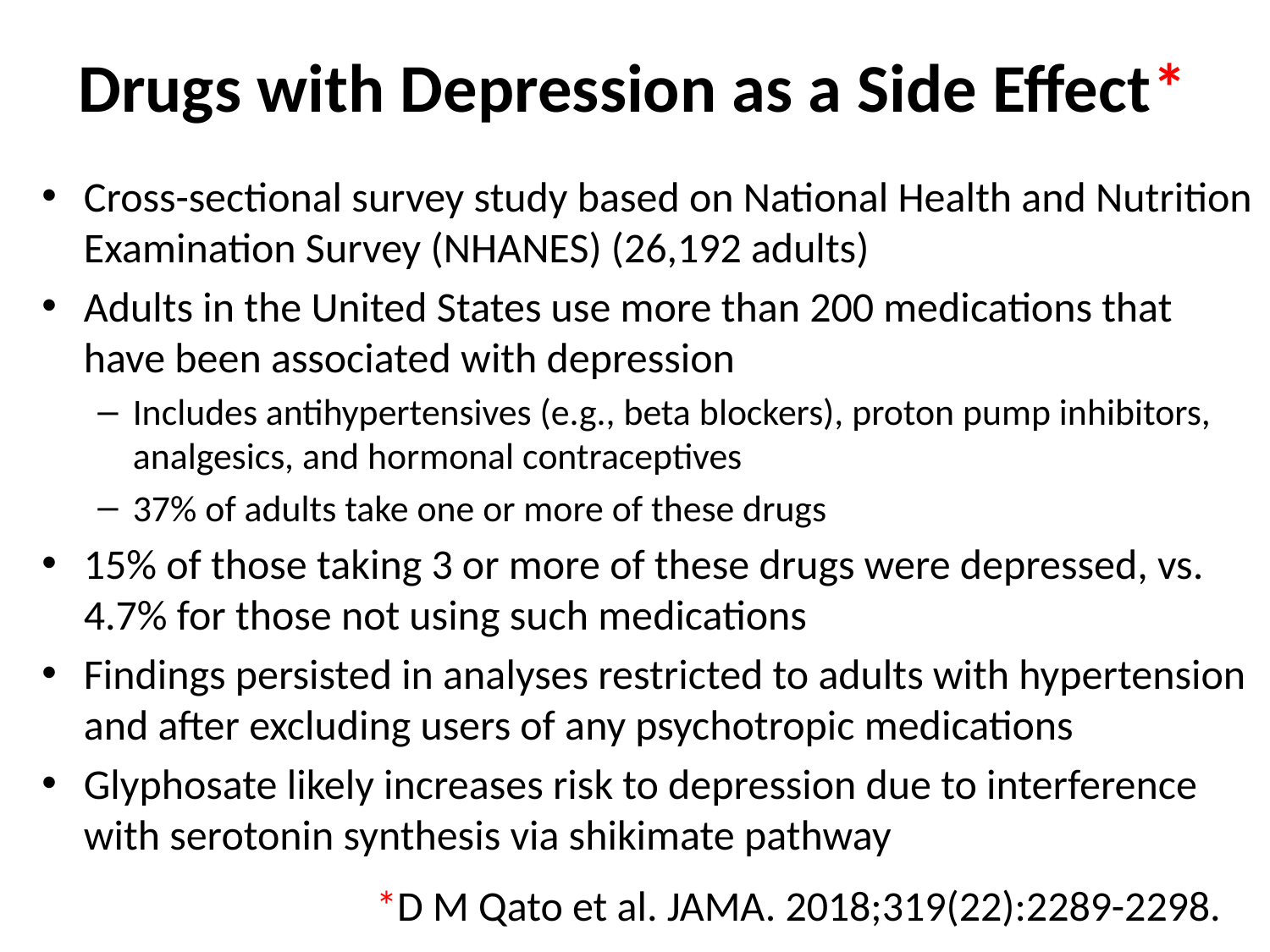

# Drugs with Depression as a Side Effect*
Cross-sectional survey study based on National Health and Nutrition Examination Survey (NHANES) (26,192 adults)
Adults in the United States use more than 200 medications that have been associated with depression
Includes antihypertensives (e.g., beta blockers), proton pump inhibitors, analgesics, and hormonal contraceptives
37% of adults take one or more of these drugs
15% of those taking 3 or more of these drugs were depressed, vs. 4.7% for those not using such medications
Findings persisted in analyses restricted to adults with hypertension and after excluding users of any psychotropic medications
Glyphosate likely increases risk to depression due to interference with serotonin synthesis via shikimate pathway
*D M Qato et al. JAMA. 2018;319(22):2289-2298.